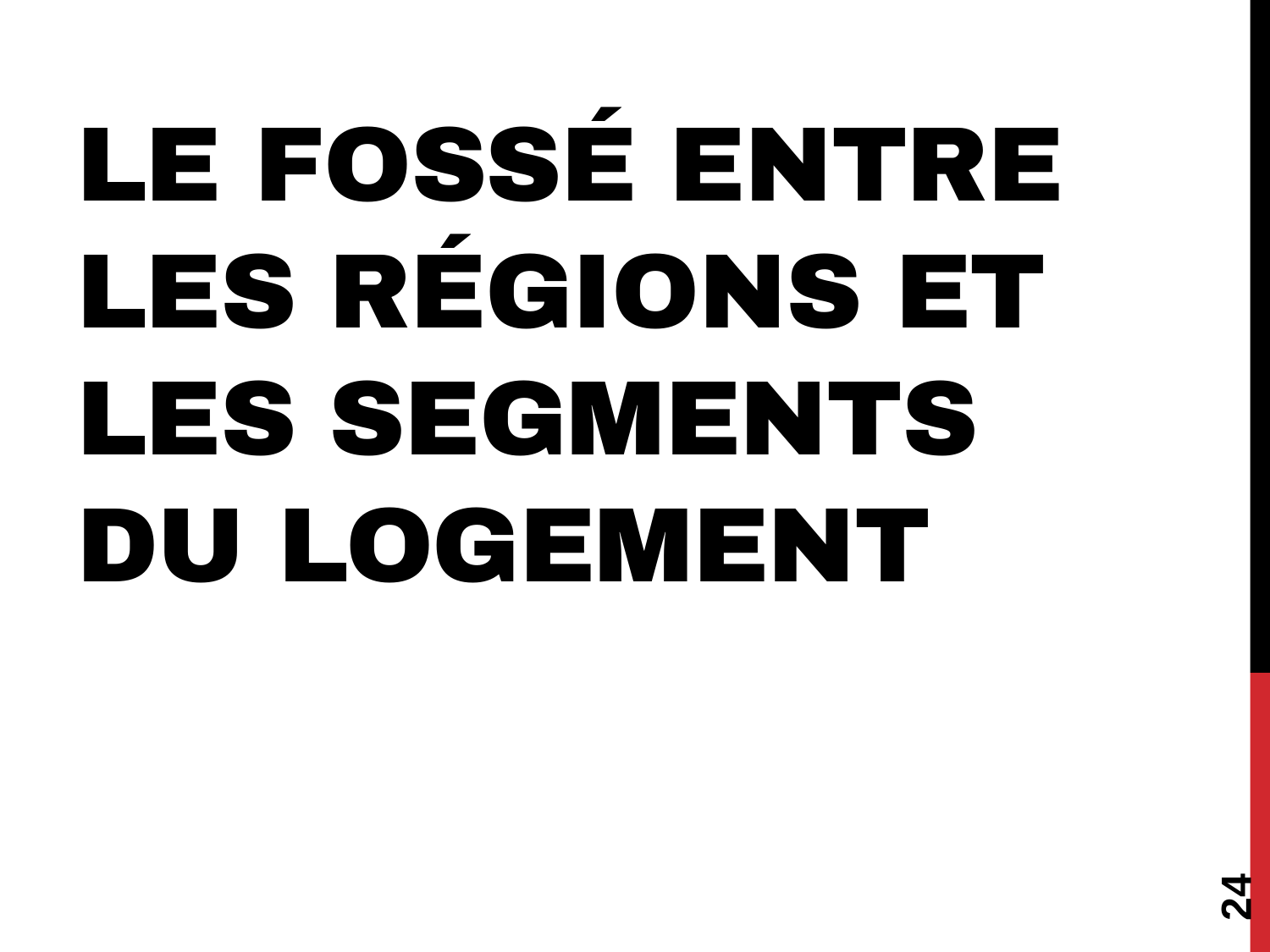

# Le fossé entre les régions et les segments du logement

24